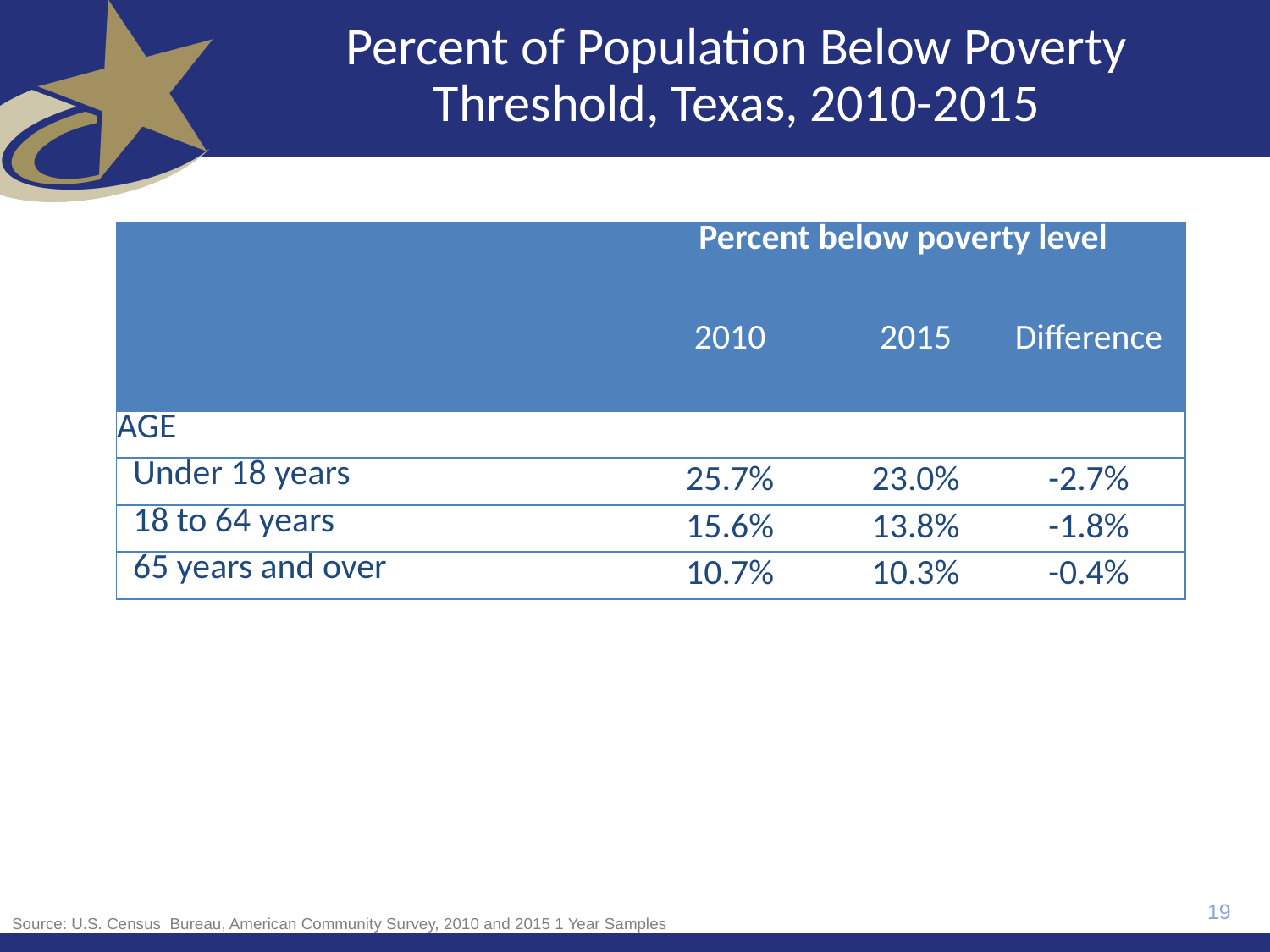

# Percent of Population Below Poverty Threshold, Texas, 2010-2015
|  | Percent below poverty level |  |  |
| --- | --- | --- | --- |
|  | 2010 | 2015 | Difference |
| AGE |  |  |  |
| Under 18 years | 25.7% | 23.0% | -2.7% |
| 18 to 64 years | 15.6% | 13.8% | -1.8% |
| 65 years and over | 10.7% | 10.3% | -0.4% |
19
Source: U.S. Census  Bureau, American Community Survey, 2010 and 2015 1 Year Samples